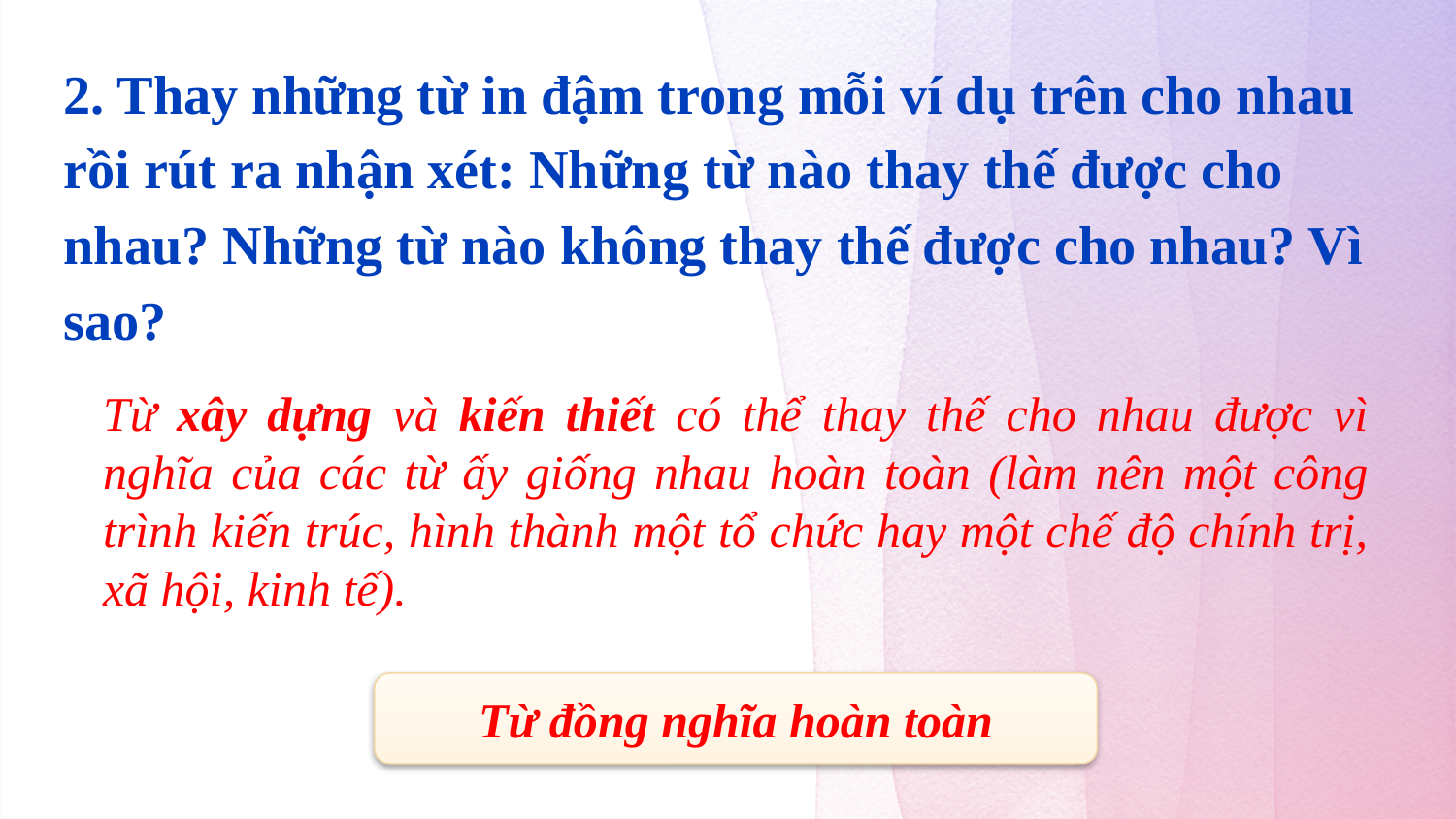

2. Thay những từ in đậm trong mỗi ví dụ trên cho nhau rồi rút ra nhận xét: Những từ nào thay thế được cho nhau? Những từ nào không thay thế được cho nhau? Vì sao?
Từ xây dựng và kiến thiết có thể thay thế cho nhau được vì nghĩa của các từ ấy giống nhau hoàn toàn (làm nên một công trình kiến trúc, hình thành một tổ chức hay một chế độ chính trị, xã hội, kinh tế).
Từ đồng nghĩa hoàn toàn
6